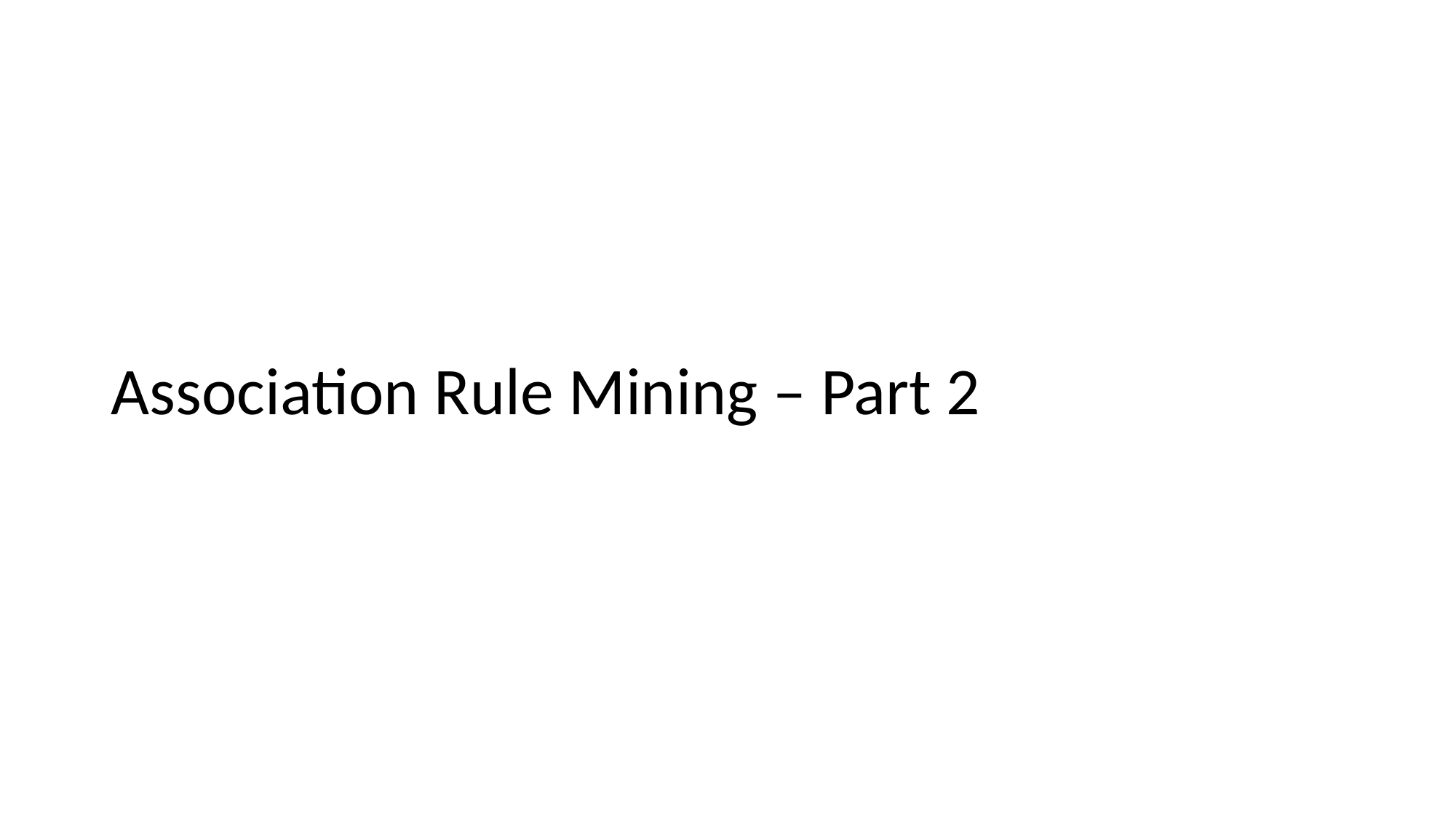

# Association Rule Mining – Part 2